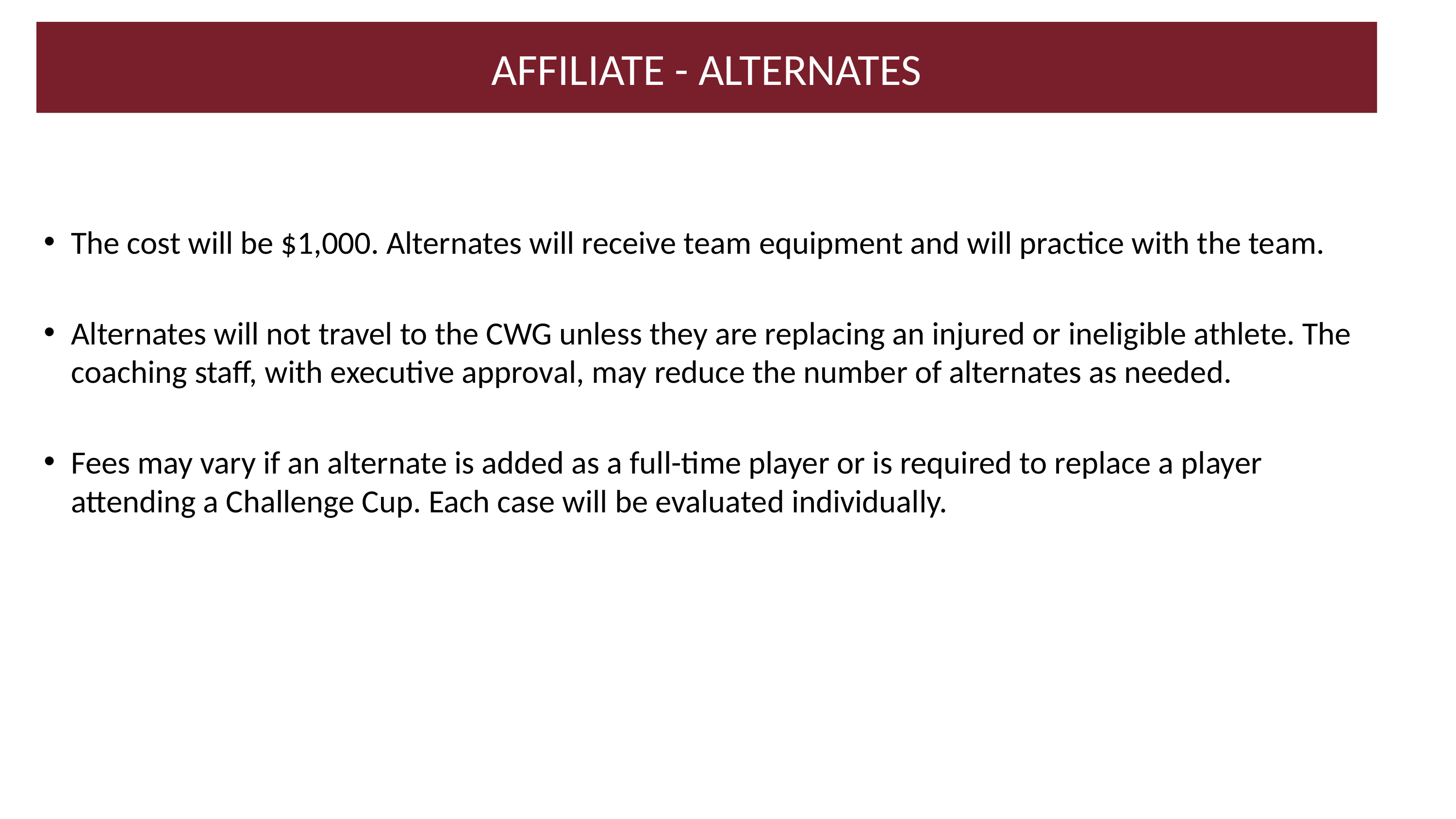

# AFFILIATE - ALTERNATES

The cost will be $1,000. Alternates will receive team equipment and will practice with the team.

Alternates will not travel to the CWG unless they are replacing an injured or ineligible athlete. The coaching staff, with executive approval, may reduce the number of alternates as needed.

Fees may vary if an alternate is added as a full-time player or is required to replace a player attending a Challenge Cup. Each case will be evaluated individually.